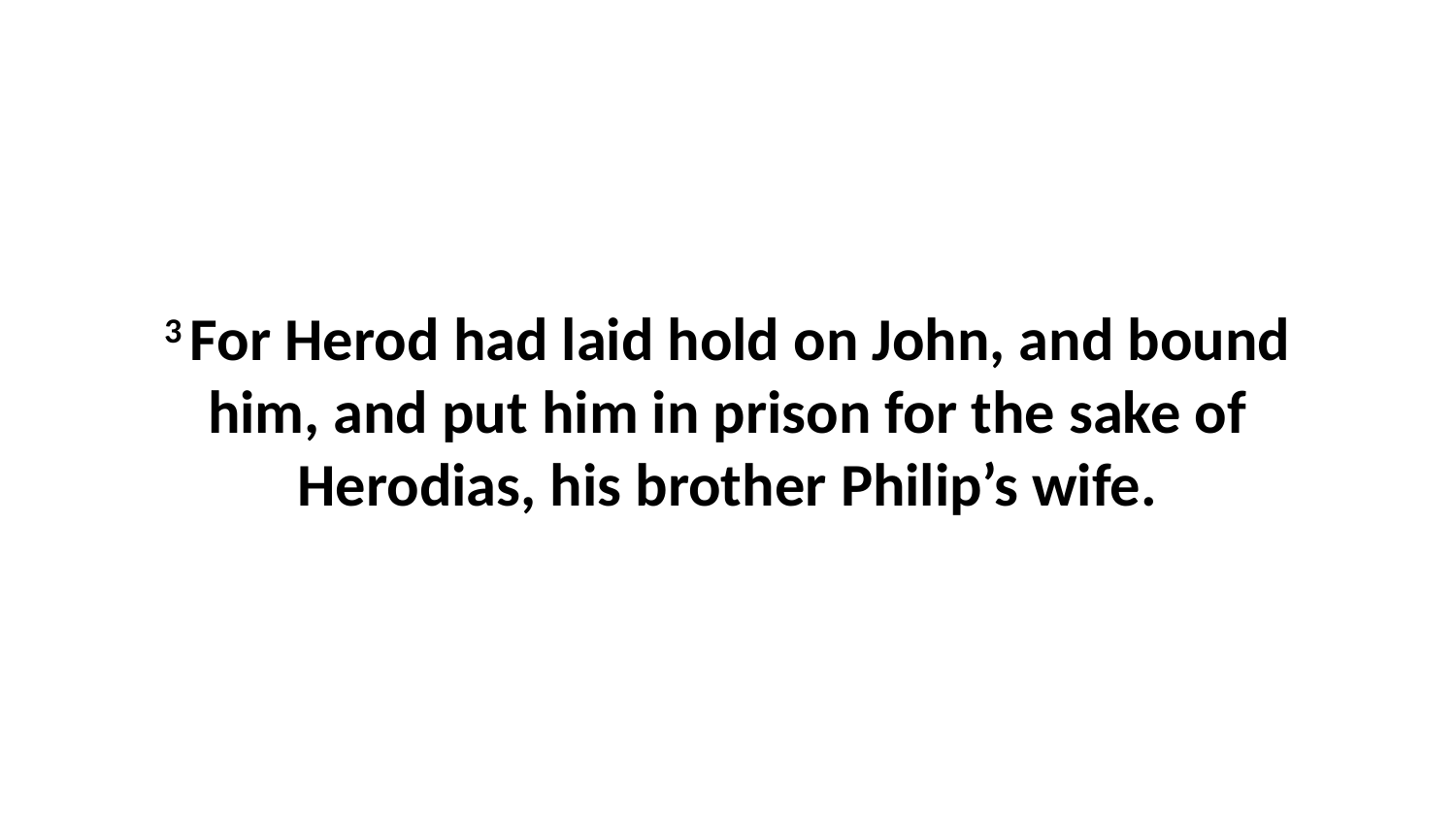

3 For Herod had laid hold on John, and bound him, and put him in prison for the sake of Herodias, his brother Philip’s wife.